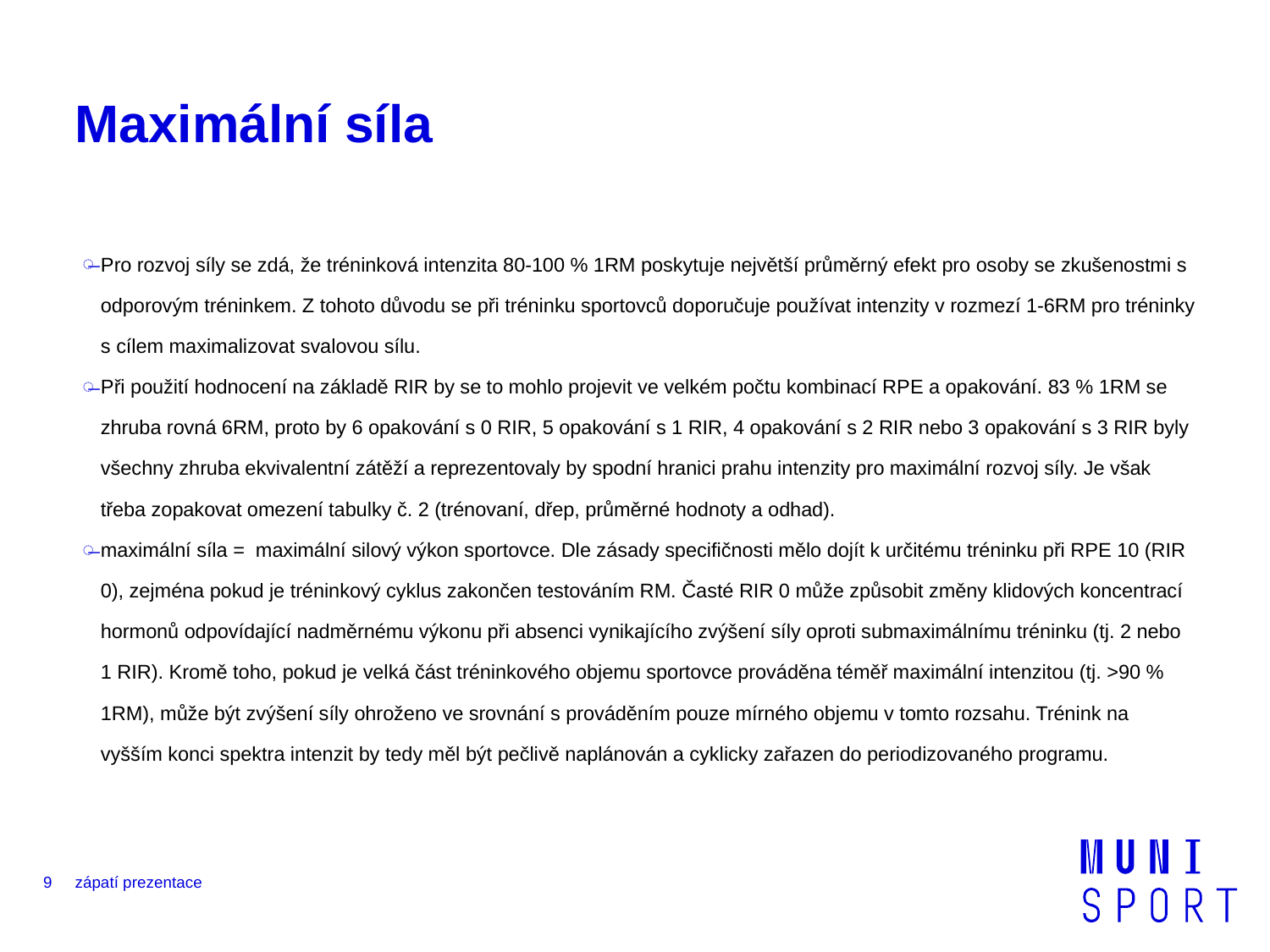

# Maximální síla
Pro rozvoj síly se zdá, že tréninková intenzita 80-100 % 1RM poskytuje největší průměrný efekt pro osoby se zkušenostmi s odporovým tréninkem. Z tohoto důvodu se při tréninku sportovců doporučuje používat intenzity v rozmezí 1-6RM pro tréninky s cílem maximalizovat svalovou sílu.
Při použití hodnocení na základě RIR by se to mohlo projevit ve velkém počtu kombinací RPE a opakování. 83 % 1RM se zhruba rovná 6RM, proto by 6 opakování s 0 RIR, 5 opakování s 1 RIR, 4 opakování s 2 RIR nebo 3 opakování s 3 RIR byly všechny zhruba ekvivalentní zátěží a reprezentovaly by spodní hranici prahu intenzity pro maximální rozvoj síly. Je však třeba zopakovat omezení tabulky č. 2 (trénovaní, dřep, průměrné hodnoty a odhad).
maximální síla =  maximální silový výkon sportovce. Dle zásady specifičnosti mělo dojít k určitému tréninku při RPE 10 (RIR 0), zejména pokud je tréninkový cyklus zakončen testováním RM. Časté RIR 0 může způsobit změny klidových koncentrací hormonů odpovídající nadměrnému výkonu při absenci vynikajícího zvýšení síly oproti submaximálnímu tréninku (tj. 2 nebo 1 RIR). Kromě toho, pokud je velká část tréninkového objemu sportovce prováděna téměř maximální intenzitou (tj. >90 % 1RM), může být zvýšení síly ohroženo ve srovnání s prováděním pouze mírného objemu v tomto rozsahu. Trénink na vyšším konci spektra intenzit by tedy měl být pečlivě naplánován a cyklicky zařazen do periodizovaného programu.
9
zápatí prezentace